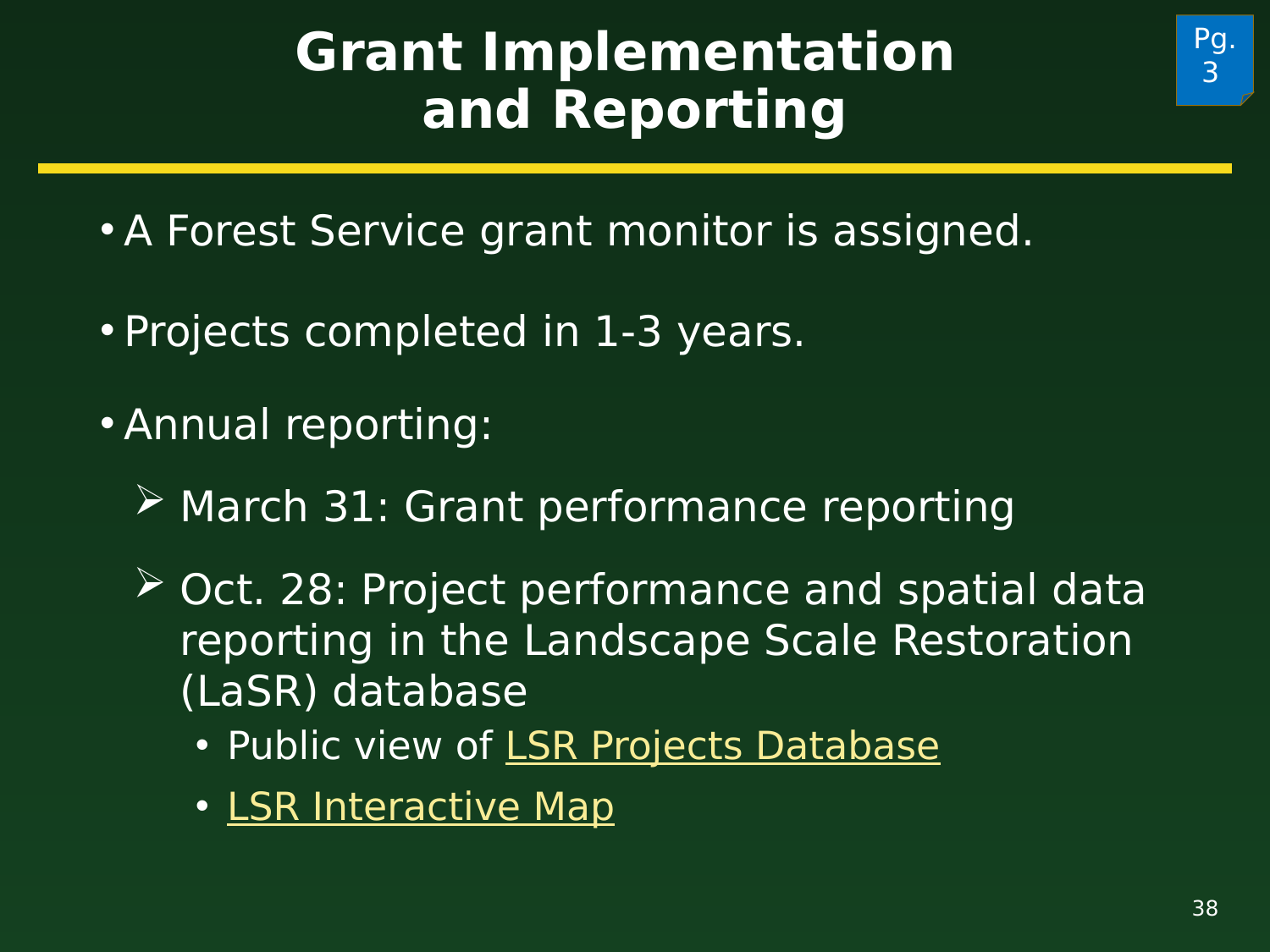

Pg. 3
# Grant Implementation and Reporting
A Forest Service grant monitor is assigned.
Projects completed in 1-3 years.
Annual reporting:
March 31: Grant performance reporting
Oct. 28: Project performance and spatial data reporting in the Landscape Scale Restoration (LaSR) database
Public view of LSR Projects Database
LSR Interactive Map
38